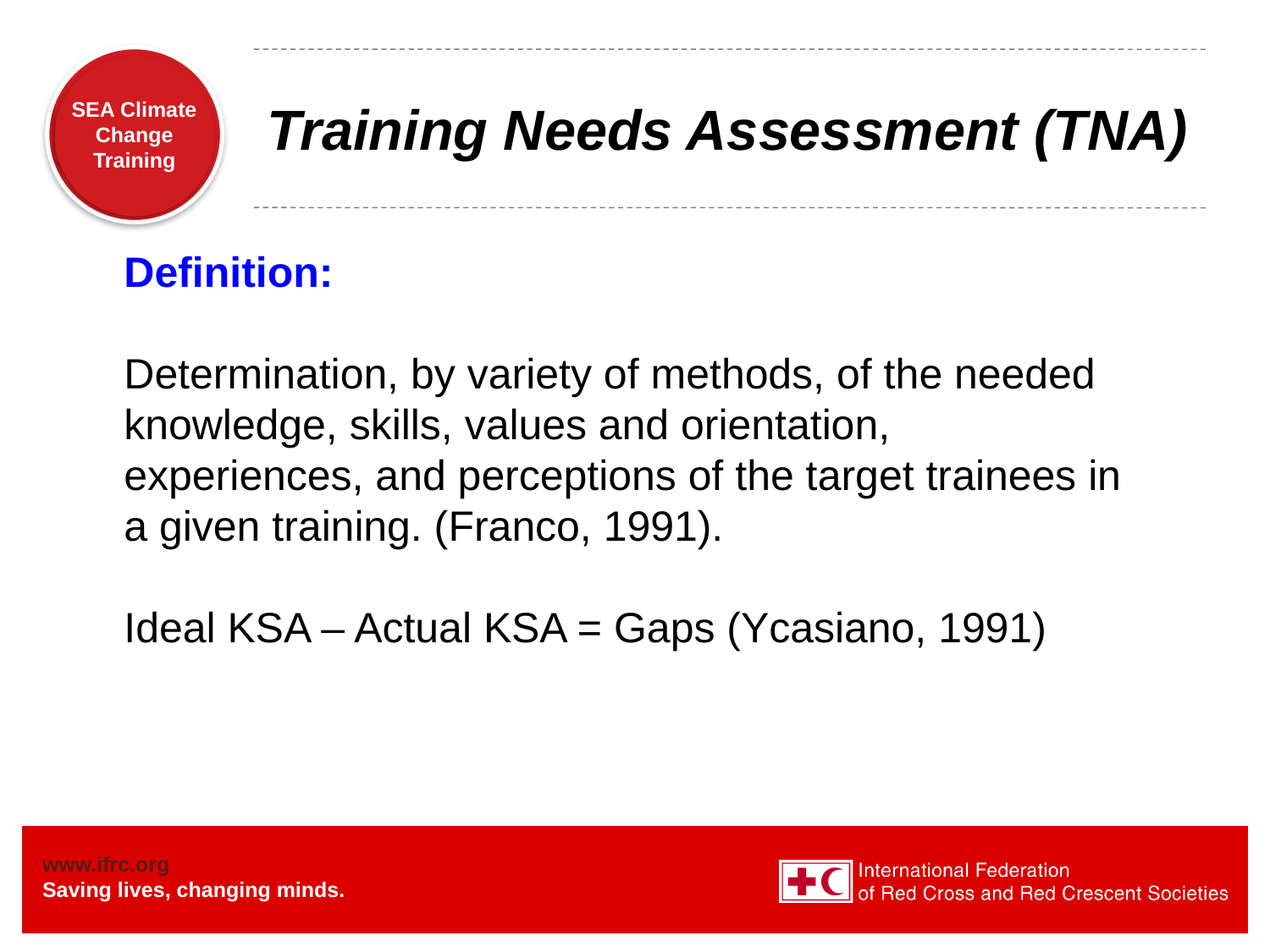

# Training Needs Assessment (TNA)
Definition:

Determination, by variety of methods, of the needed knowledge, skills, values and orientation, experiences, and perceptions of the target trainees in a given training. (Franco, 1991).

Ideal KSA – Actual KSA = Gaps (Ycasiano, 1991)